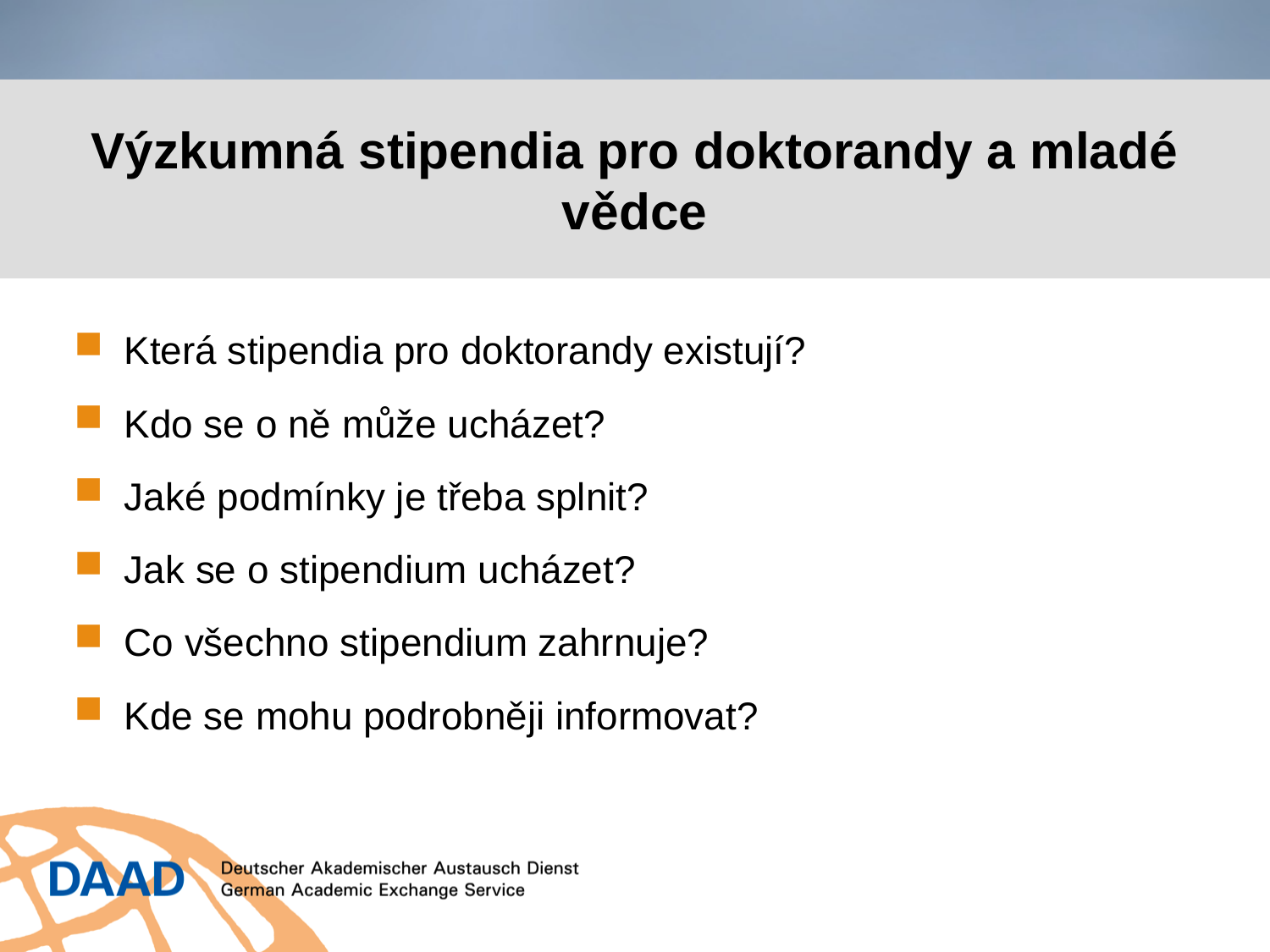

# Výzkumná stipendia pro doktorandy a mladé vědce

Která stipendia pro doktorandy existují?
Kdo se o ně může ucházet?
Jaké podmínky je třeba splnit?
Jak se o stipendium ucházet?
Co všechno stipendium zahrnuje?
Kde se mohu podrobněji informovat?